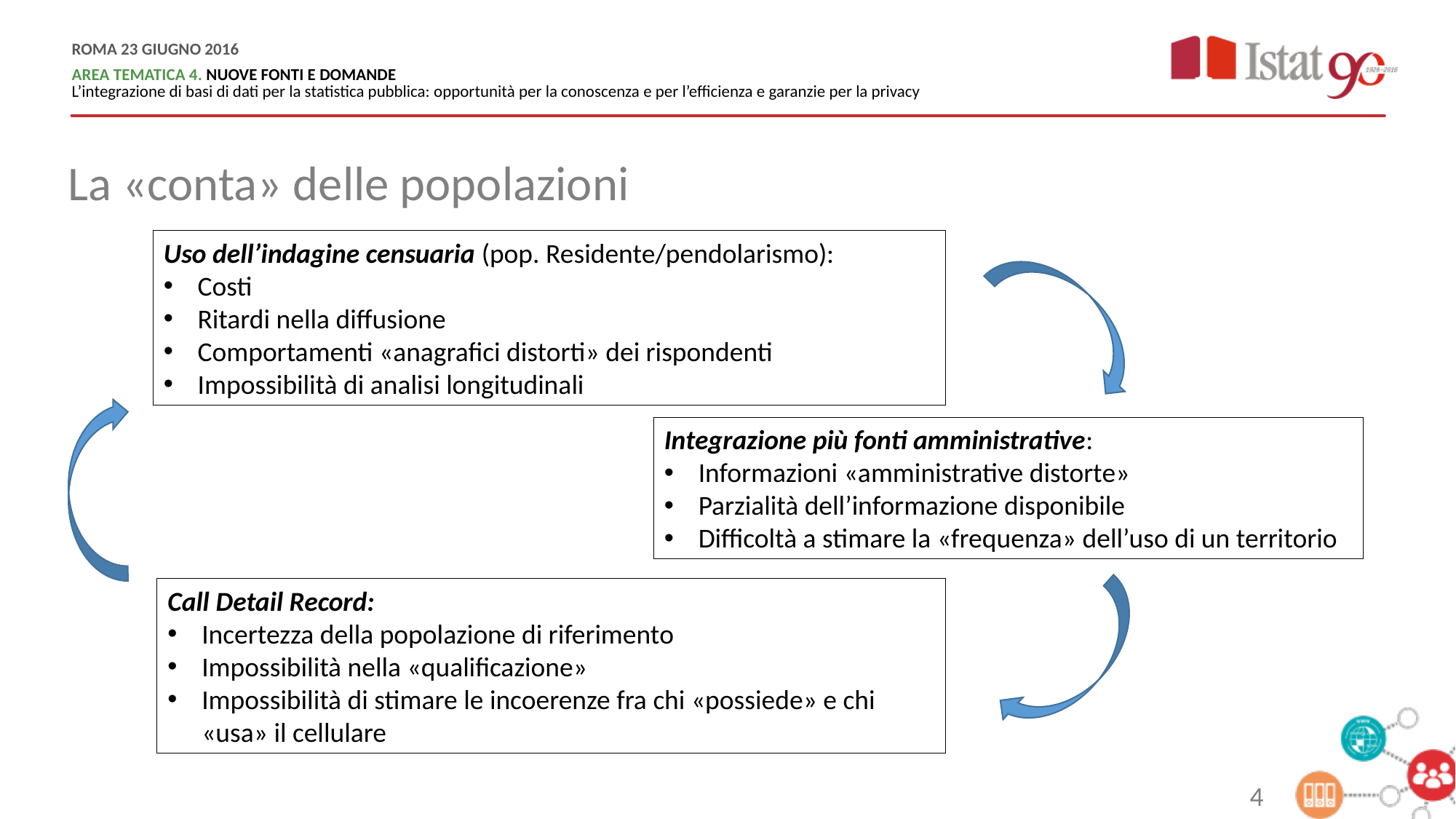

La «conta» delle popolazioni
Uso dell’indagine censuaria (pop. Residente/pendolarismo):
Costi
Ritardi nella diffusione
Comportamenti «anagrafici distorti» dei rispondenti
Impossibilità di analisi longitudinali

Integrazione più fonti amministrative:
Informazioni «amministrative distorte»
Parzialità dell’informazione disponibile
Difficoltà a stimare la «frequenza» dell’uso di un territorio

Call Detail Record:
Incertezza della popolazione di riferimento
Impossibilità nella «qualificazione»
Impossibilità di stimare le incoerenze fra chi «possiede» e chi «usa» il cellulare

4